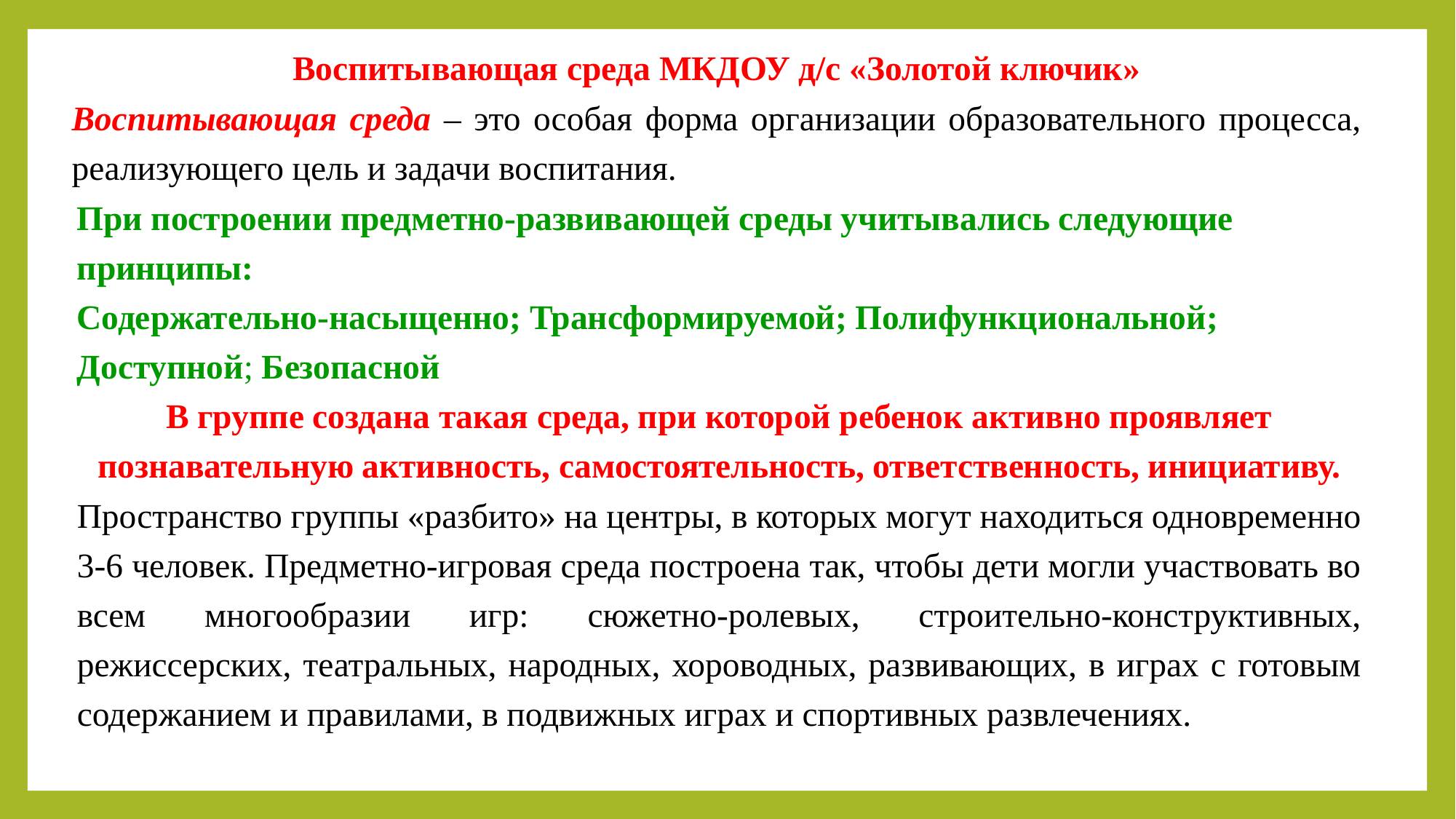

Воспитывающая среда МКДОУ д/с «Золотой ключик»
Воспитывающая среда – это особая форма организации образовательного процесса, реализующего цель и задачи воспитания.
При построении предметно-развивающей среды учитывались следующие принципы:
Содержательно-насыщенно; Трансформируемой; Полифункциональной; Доступной; Безопасной
В группе создана такая среда, при которой ребенок активно проявляет познавательную активность, самостоятельность, ответственность, инициативу.
Пространство группы «разбито» на центры, в которых могут находиться одновременно 3-6 человек. Предметно-игровая среда построена так, чтобы дети могли участвовать во всем многообразии игр: сюжетно-ролевых, строительно-конструктивных, режиссерских, театральных, народных, хороводных, развивающих, в играх с готовым содержанием и правилами, в подвижных играх и спортивных развлечениях.